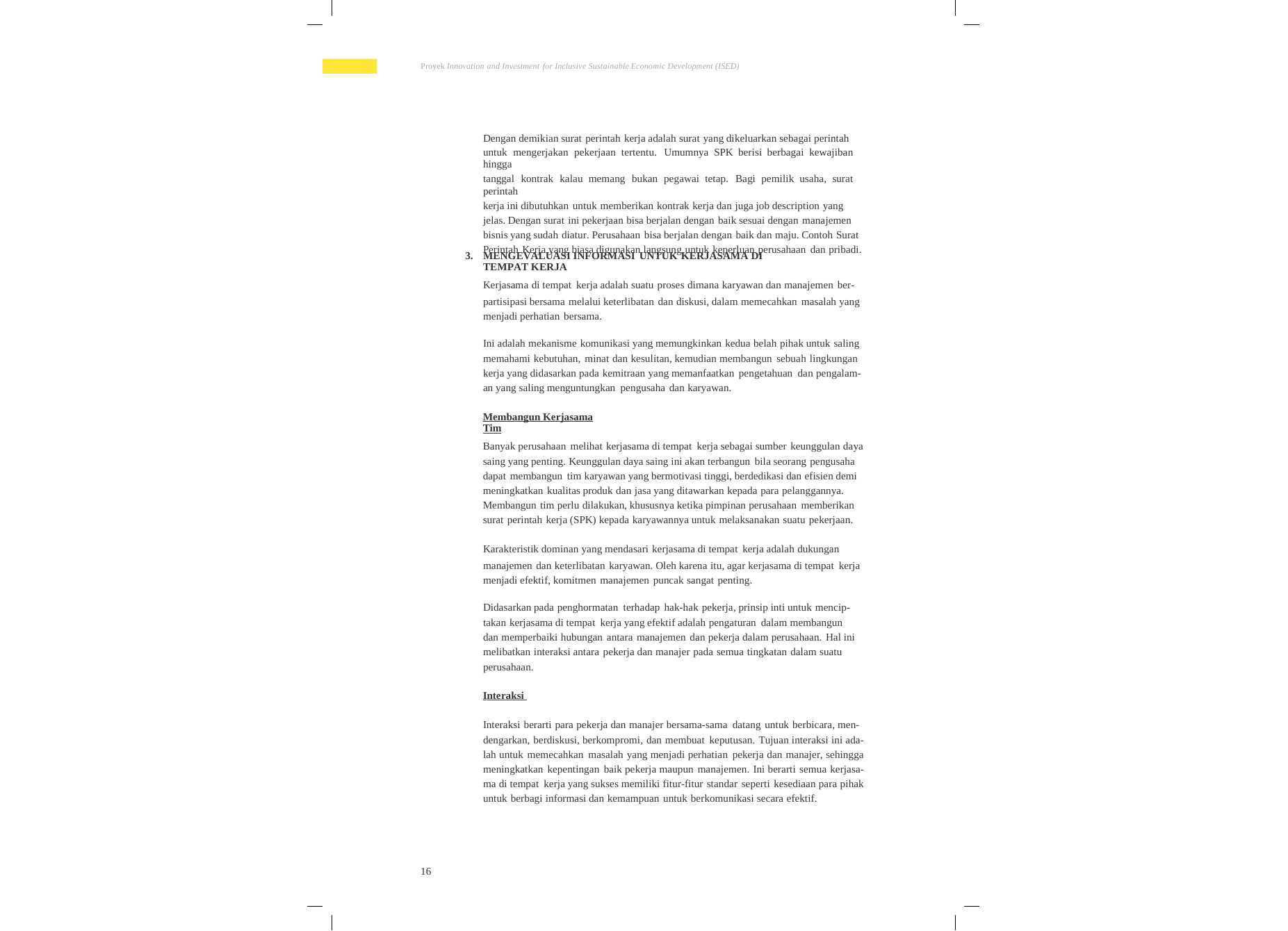

Proyek Innovation and Investment for Inclusive Sustainable Economic Development (ISED)
Dengan demikian surat perintah kerja adalah surat yang dikeluarkan sebagai perintah
untuk mengerjakan pekerjaan tertentu. Umumnya SPK berisi berbagai kewajiban hingga
tanggal kontrak kalau memang bukan pegawai tetap. Bagi pemilik usaha, surat perintah
kerja ini dibutuhkan untuk memberikan kontrak kerja dan juga job description yang
jelas. Dengan surat ini pekerjaan bisa berjalan dengan baik sesuai dengan manajemen
bisnis yang sudah diatur. Perusahaan bisa berjalan dengan baik dan maju. Contoh Surat
Perintah Kerja yang biasa digunakan langsung untuk keperluan perusahaan dan pribadi.
3.
MENGEVALUASI INFORMASI UNTUK KERJASAMA DI TEMPAT KERJA
Kerjasama di tempat kerja adalah suatu proses dimana karyawan dan manajemen ber-
partisipasi bersama melalui keterlibatan dan diskusi, dalam memecahkan masalah yang menjadi perhatian bersama.
Ini adalah mekanisme komunikasi yang memungkinkan kedua belah pihak untuk saling
memahami kebutuhan, minat dan kesulitan, kemudian membangun sebuah lingkungan kerja yang didasarkan pada kemitraan yang memanfaatkan pengetahuan dan pengalam- an yang saling menguntungkan  pengusaha dan karyawan.
Membangun Kerjasama Tim
Banyak perusahaan melihat kerjasama di tempat kerja sebagai sumber keunggulan daya
saing yang penting. Keunggulan daya saing ini akan terbangun bila seorang pengusaha dapat membangun tim karyawan yang bermotivasi tinggi, berdedikasi dan efisien demi meningkatkan kualitas produk dan jasa yang ditawarkan kepada para pelanggannya. Membangun tim perlu dilakukan, khususnya ketika pimpinan perusahaan memberikan surat perintah kerja (SPK) kepada karyawannya untuk melaksanakan suatu pekerjaan.
Karakteristik dominan yang mendasari kerjasama di tempat kerja adalah dukungan
manajemen dan keterlibatan karyawan. Oleh karena itu, agar kerjasama di tempat kerja menjadi efektif, komitmen manajemen puncak sangat penting.
Didasarkan pada penghormatan terhadap hak-hak pekerja, prinsip inti untuk mencip-
takan kerjasama di tempat kerja yang efektif adalah pengaturan dalam membangun dan memperbaiki hubungan antara manajemen dan pekerja dalam perusahaan. Hal ini melibatkan interaksi antara pekerja dan manajer pada semua tingkatan dalam suatu perusahaan.
Interaksi
Interaksi berarti para pekerja dan manajer bersama-sama datang untuk berbicara, men-
dengarkan, berdiskusi, berkompromi, dan membuat keputusan. Tujuan interaksi ini ada- lah untuk memecahkan masalah yang menjadi perhatian pekerja dan manajer, sehingga meningkatkan kepentingan baik pekerja maupun manajemen. Ini berarti semua kerjasa- ma di tempat kerja yang sukses memiliki fitur-fitur standar seperti kesediaan para pihak untuk berbagi informasi dan kemampuan untuk berkomunikasi secara efektif.
16